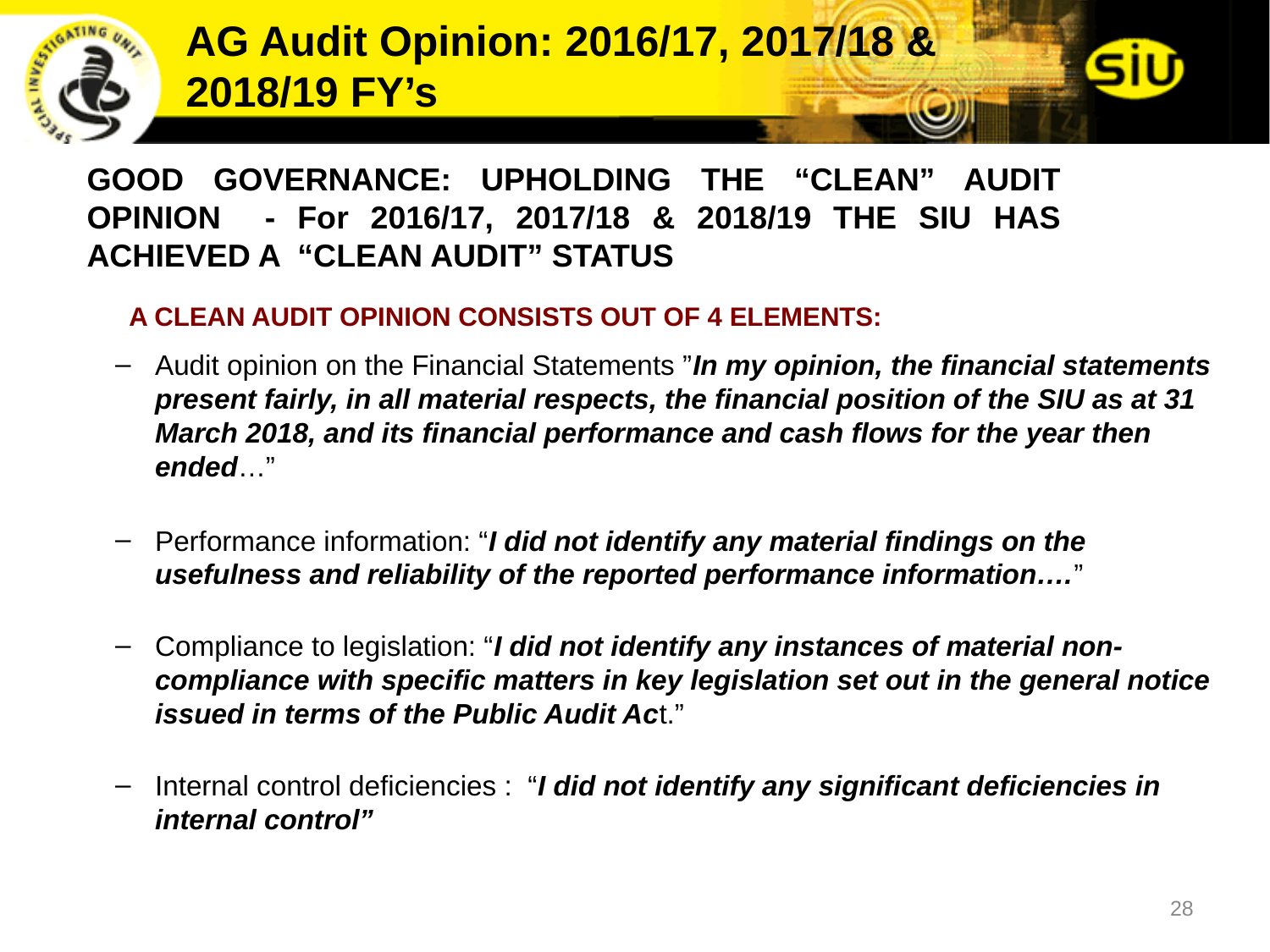

AG Audit Opinion: 2016/17, 2017/18 & 2018/19 FY’s
GOOD GOVERNANCE: UPHOLDING THE “CLEAN” AUDIT OPINION  - For 2016/17, 2017/18 & 2018/19 THE SIU HAS ACHIEVED A  “CLEAN AUDIT” STATUS
A CLEAN AUDIT OPINION CONSISTS OUT OF 4 ELEMENTS:
Audit opinion on the Financial Statements ”In my opinion, the financial statements present fairly, in all material respects, the financial position of the SIU as at 31 March 2018, and its financial performance and cash flows for the year then ended…”

Performance information: “I did not identify any material findings on the usefulness and reliability of the reported performance information….”

Compliance to legislation: “I did not identify any instances of material non-compliance with specific matters in key legislation set out in the general notice issued in terms of the Public Audit Act.”

Internal control deficiencies :  “I did not identify any significant deficiencies in internal control”
28